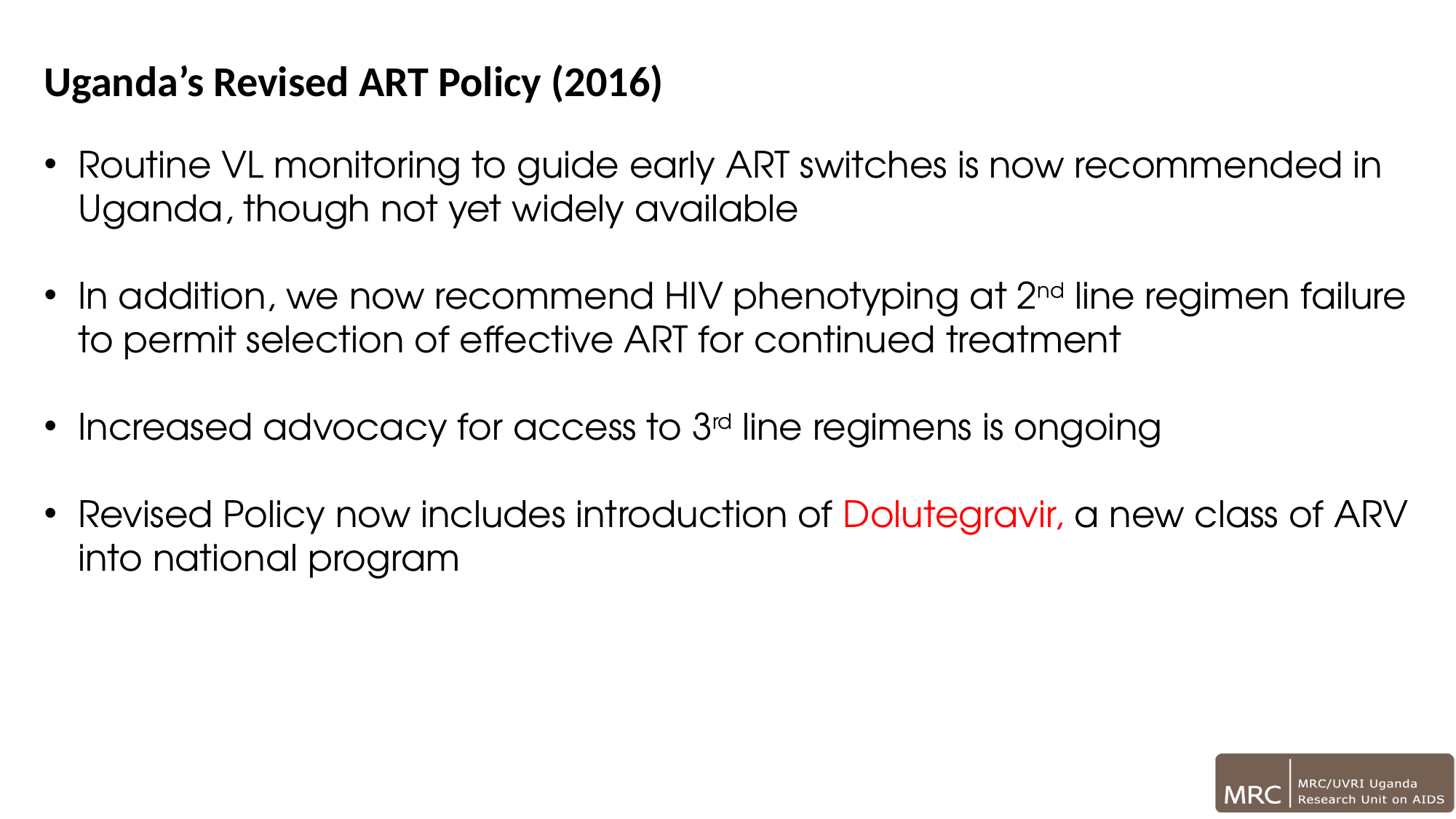

Uganda’s Revised ART Policy (2016)

Routine VL monitoring to guide early ART switches is now recommended in Uganda, though not yet widely available

In addition, we now recommend HIV phenotyping at 2nd line regimen failure to permit selection of effective ART for continued treatment

Increased advocacy for access to 3rd line regimens is ongoing

Revised Policy now includes introduction of Dolutegravir, a new class of ARV into national program